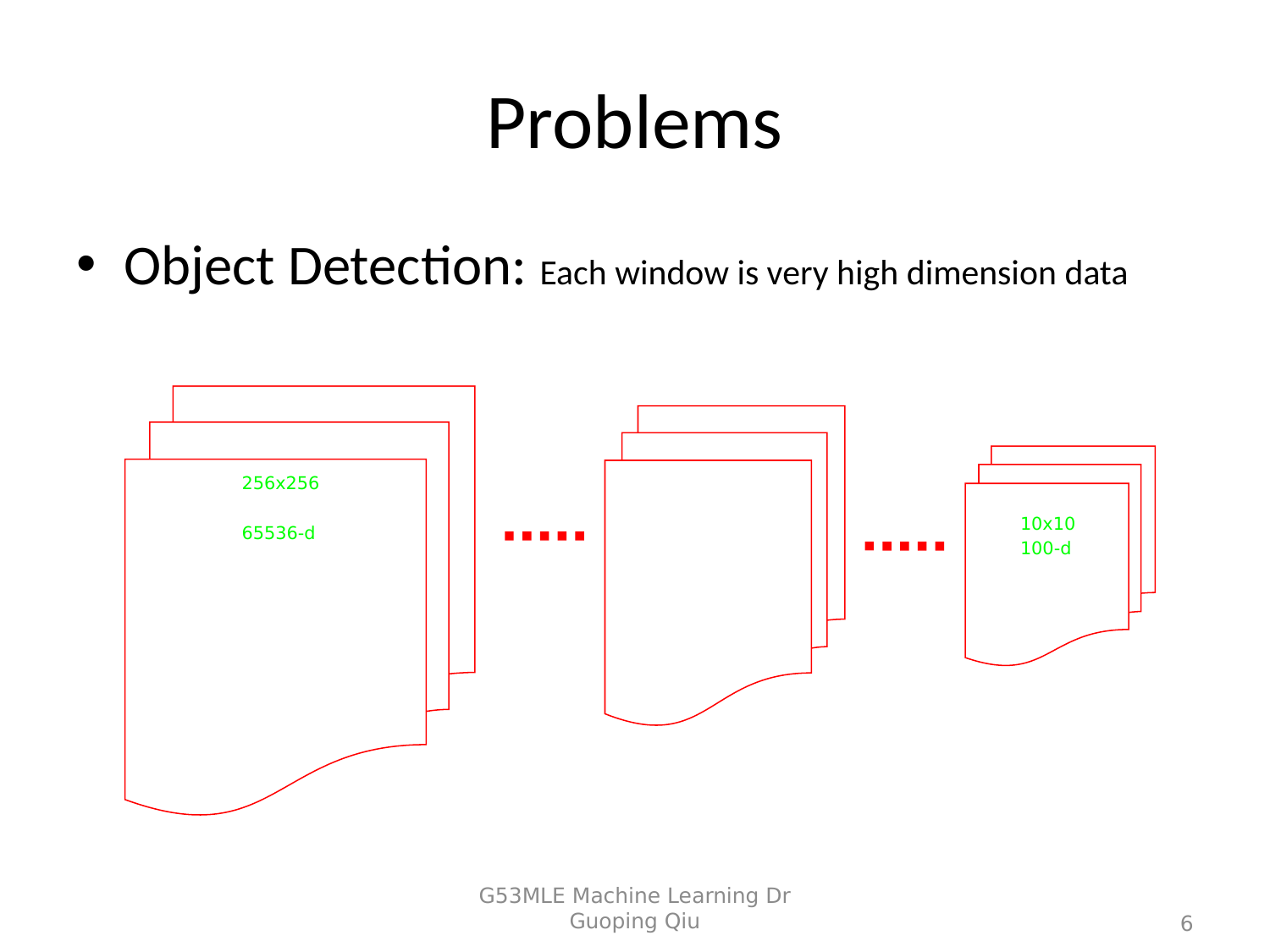

# Problems
Object Detection: Each window is very high dimension data

256x256

65536-d
10x10
100-d

G53MLE Machine Learning Dr Guoping Qiu

6